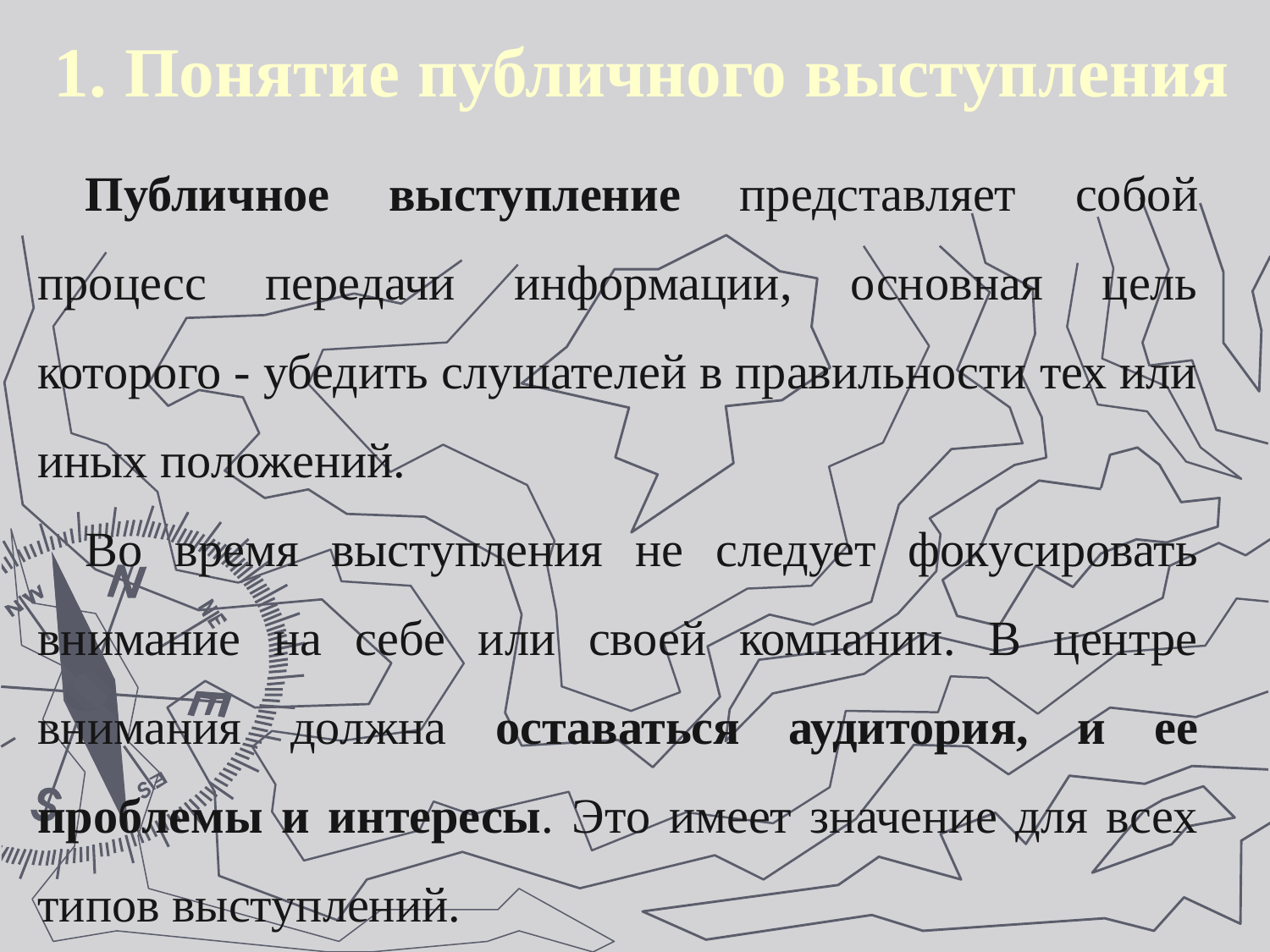

# 1. Понятие публичного выступления
Публичное выступление представляет собой процесс передачи информации, основная цель которого - убедить слушателей в правильности тех или иных положений.
Во время выступления не следует фокусировать внимание на себе или своей компании. В центре внимания должна оставаться аудитория, и ее проблемы и интересы. Это имеет значение для всех типов выступлений.